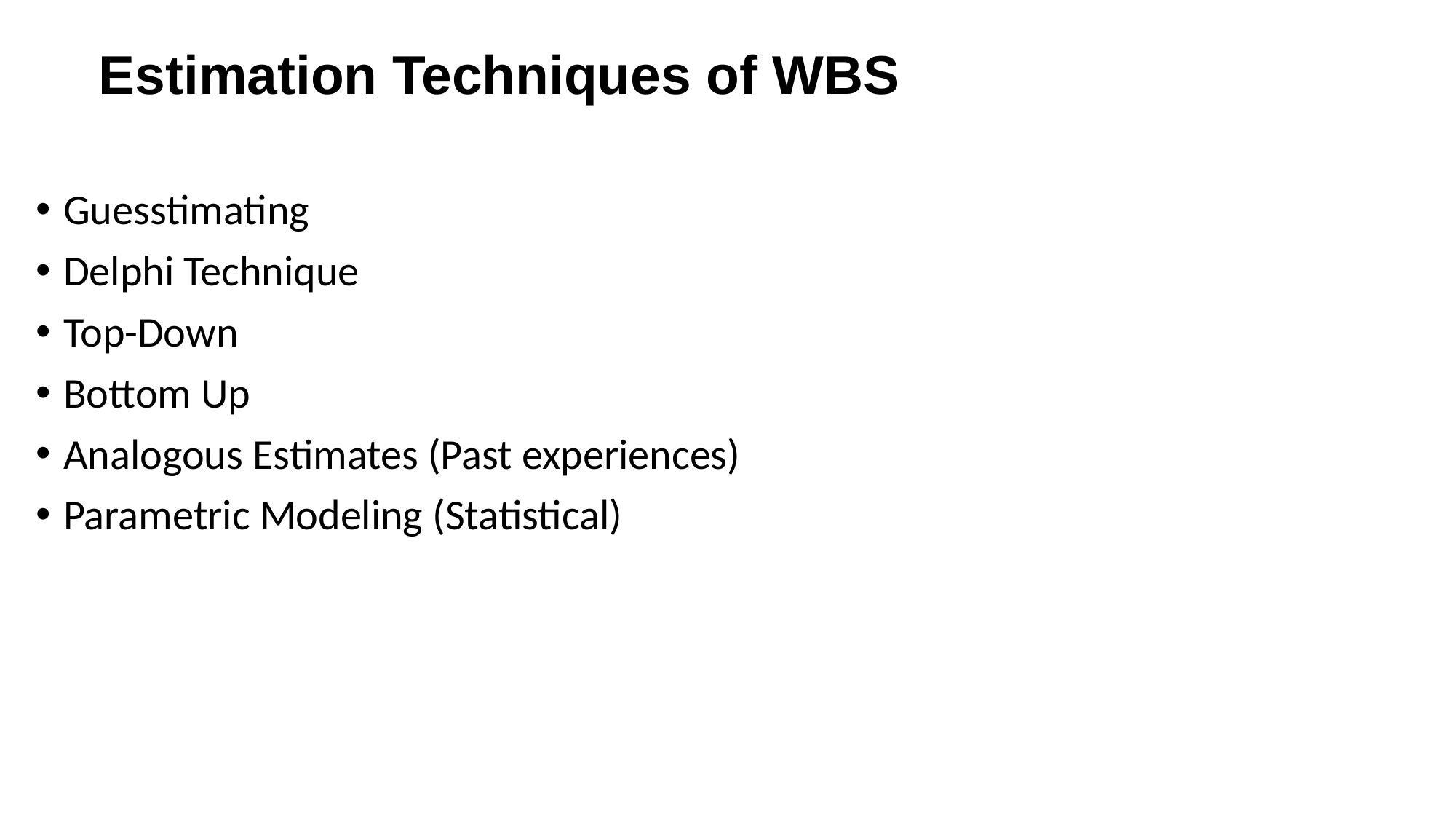

# Estimation Techniques of WBS

Guesstimating
Delphi Technique
Top-Down
Bottom Up
Analogous Estimates (Past experiences)
Parametric Modeling (Statistical)